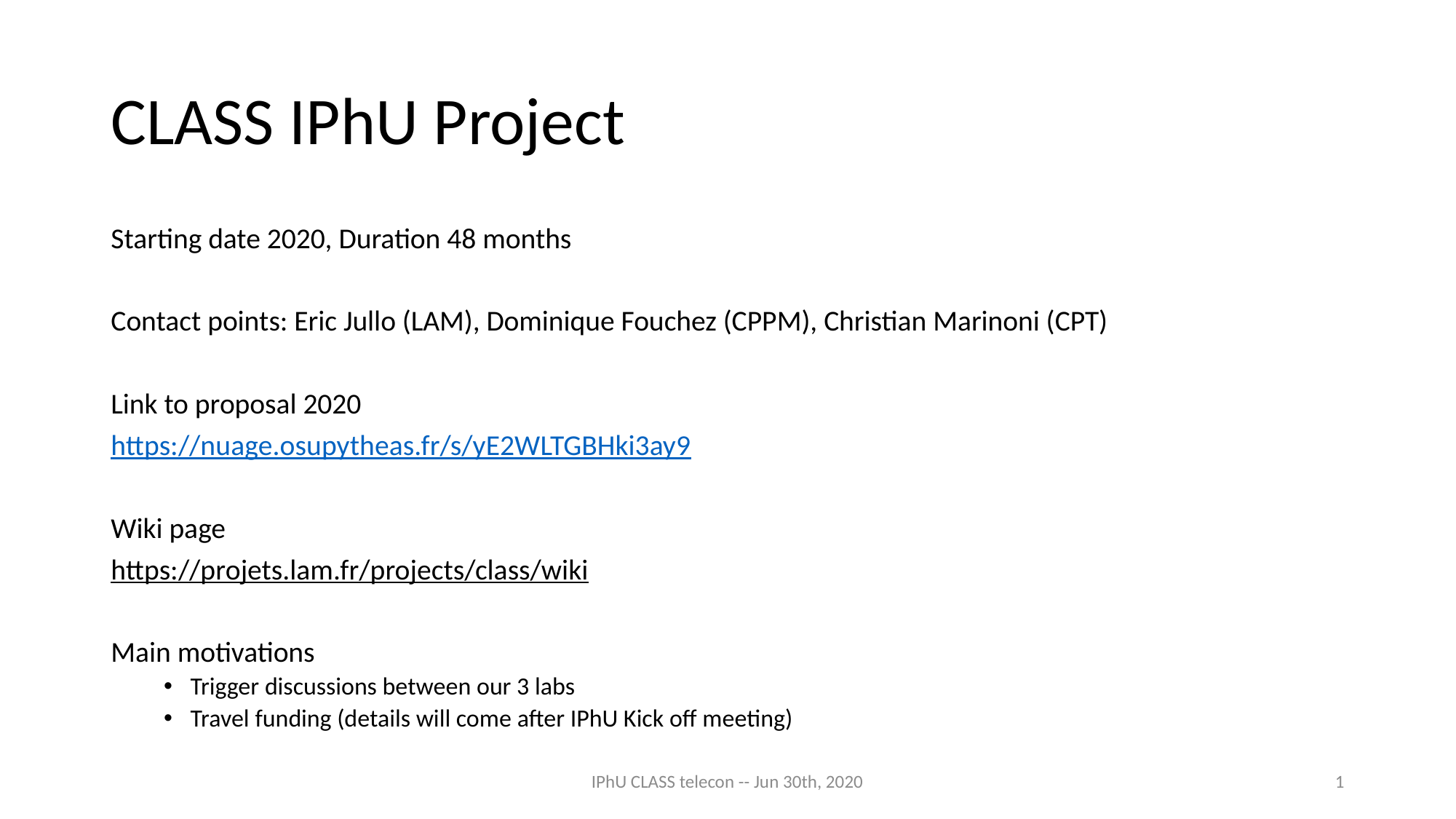

# CLASS IPhU Project
Starting date 2020, Duration 48 months

Contact points: Eric Jullo (LAM), Dominique Fouchez (CPPM), Christian Marinoni (CPT)

Link to proposal 2020
https://nuage.osupytheas.fr/s/yE2WLTGBHki3ay9

Wiki page
https://projets.lam.fr/projects/class/wiki

Main motivations
Trigger discussions between our 3 labs
Travel funding (details will come after IPhU Kick off meeting)
IPhU CLASS telecon -- Jun 30th, 2020
1